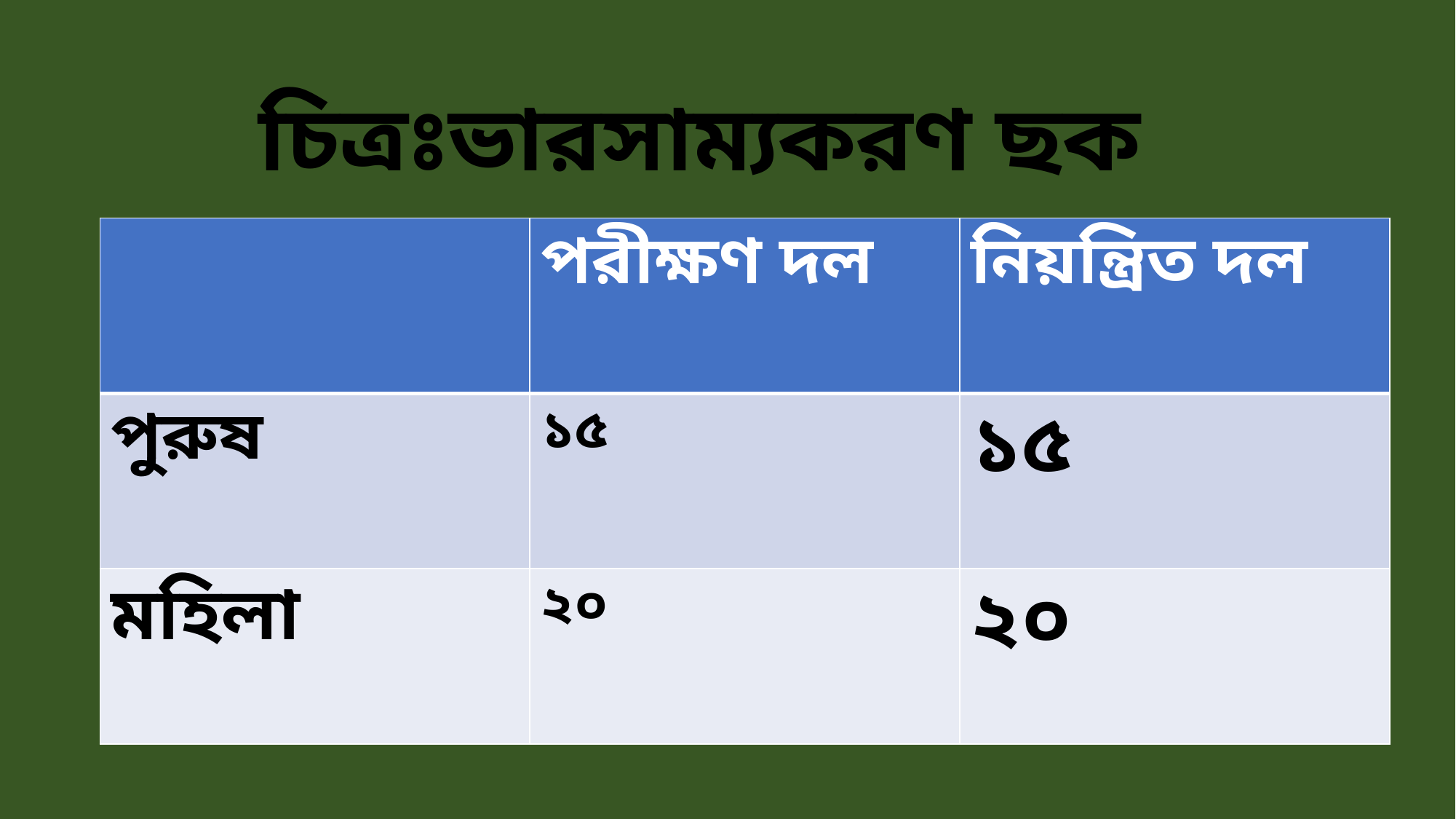

চিত্রঃভারসাম্যকরণ ছক
|  | পরীক্ষণ দল | নিয়ন্ত্রিত দল |
| --- | --- | --- |
| পুরুষ | ১৫ | ১৫ |
| মহিলা | ২০ | ২০ |